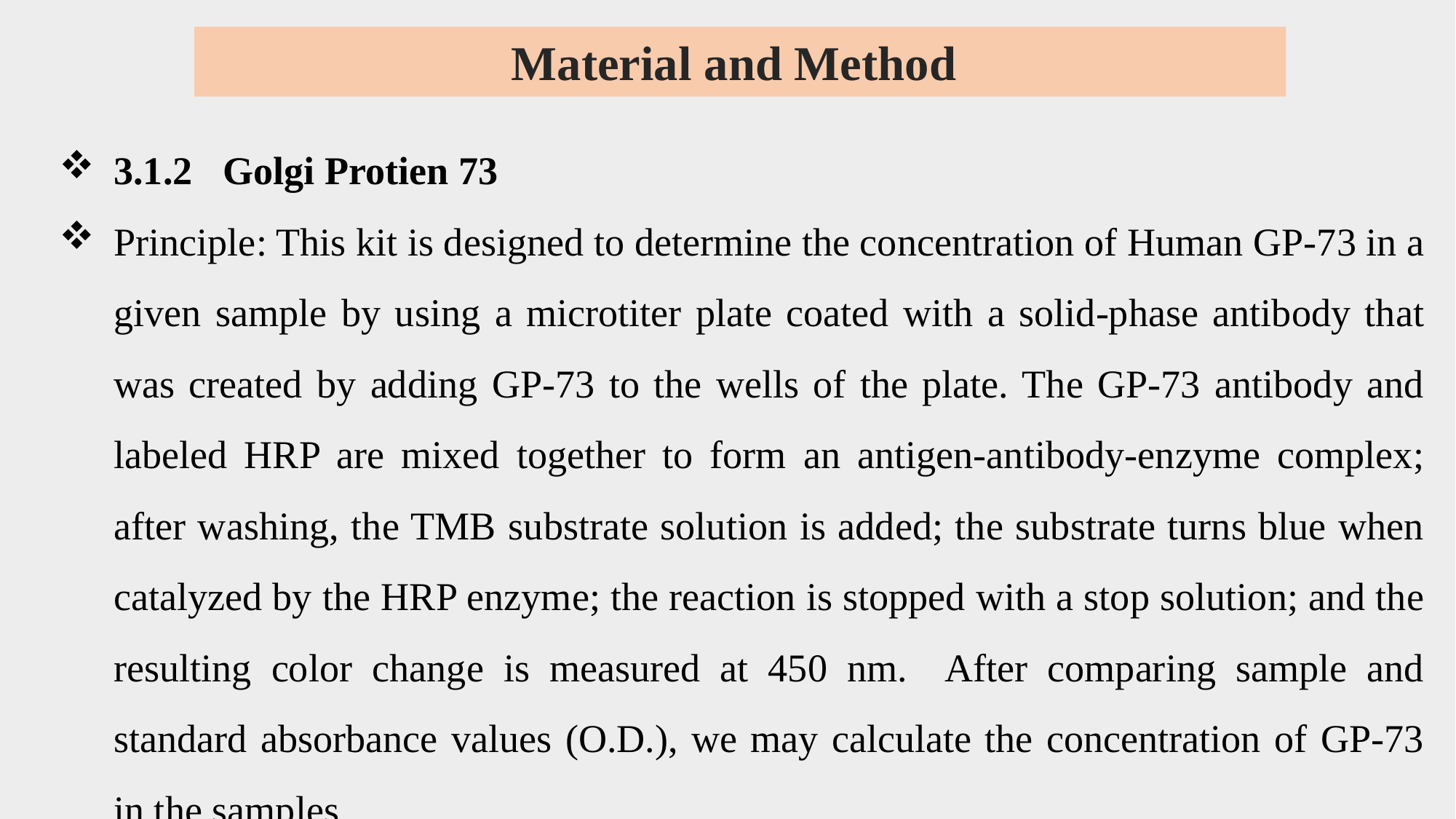

# Material and Method
3.1.2	Golgi Protien 73
Principle: This kit is designed to determine the concentration of Human GP-73 in a given sample by using a microtiter plate coated with a solid-phase antibody that was created by adding GP-73 to the wells of the plate. The GP-73 antibody and labeled HRP are mixed together to form an antigen-antibody-enzyme complex; after washing, the TMB substrate solution is added; the substrate turns blue when catalyzed by the HRP enzyme; the reaction is stopped with a stop solution; and the resulting color change is measured at 450 nm.  After comparing sample and standard absorbance values (O.D.), we may calculate the concentration of GP-73 in the samples.